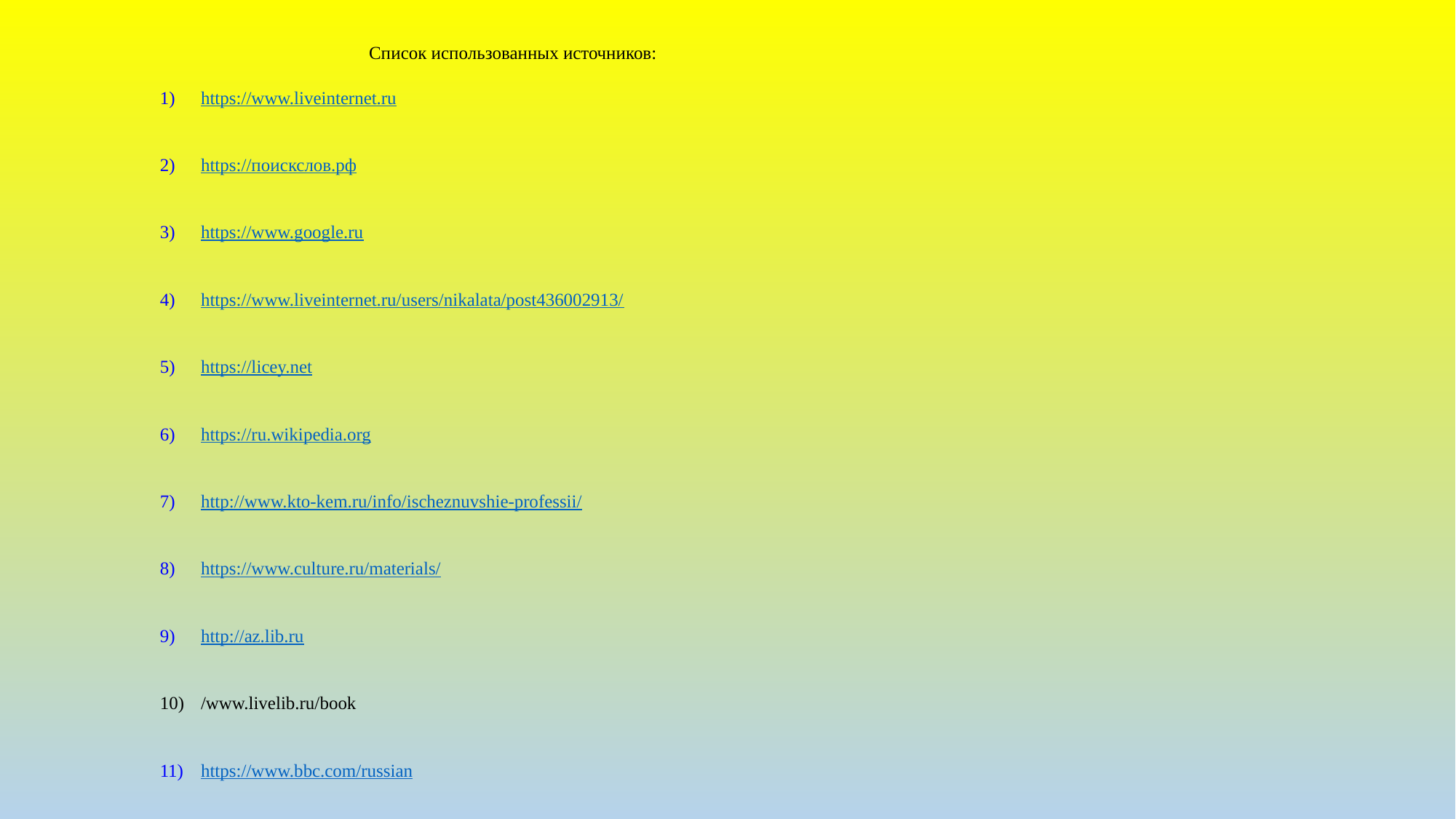

Список использованных источников:
https://www.liveinternet.ru
https://поискслов.рф
https://www.google.ru
https://www.liveinternet.ru/users/nikalata/post436002913/
https://licey.net
https://ru.wikipedia.org
http://www.kto-kem.ru/info/ischeznuvshie-professii/
https://www.culture.ru/materials/
http://az.lib.ru
/www.livelib.ru/book
https://www.bbc.com/russian